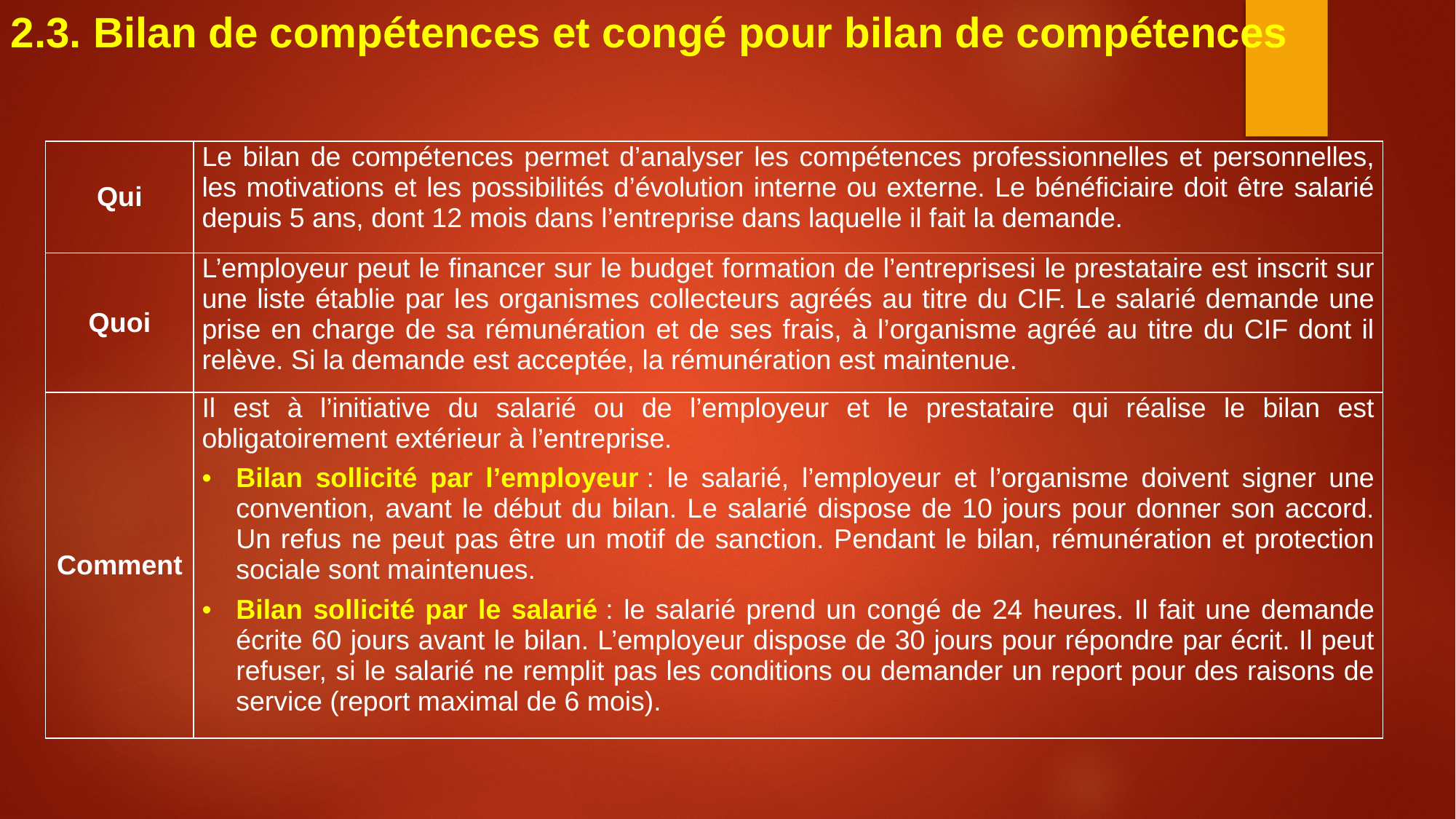

2.3. Bilan de compétences et congé pour bilan de compétences
| Qui | Le bilan de compétences permet d’analyser les compétences professionnelles et personnelles, les motivations et les possibilités d’évolution interne ou externe. Le bénéficiaire doit être salarié depuis 5 ans, dont 12 mois dans l’entreprise dans laquelle il fait la demande. |
| --- | --- |
| Quoi | L’employeur peut le financer sur le budget formation de l’entreprisesi le prestataire est inscrit sur une liste établie par les organismes collecteurs agréés au titre du CIF. Le salarié demande une prise en charge de sa rémunération et de ses frais, à l’organisme agréé au titre du CIF dont il relève. Si la demande est acceptée, la rémunération est maintenue. |
| Comment | Il est à l’initiative du salarié ou de l’employeur et le prestataire qui réalise le bilan est obligatoirement extérieur à l’entreprise. Bilan sollicité par l’employeur : le salarié, l’employeur et l’organisme doivent signer une convention, avant le début du bilan. Le salarié dispose de 10 jours pour donner son accord. Un refus ne peut pas être un motif de sanction. Pendant le bilan, rémunération et protection sociale sont maintenues. Bilan sollicité par le salarié : le salarié prend un congé de 24 heures. Il fait une demande écrite 60 jours avant le bilan. L’employeur dispose de 30 jours pour répondre par écrit. Il peut refuser, si le salarié ne remplit pas les conditions ou demander un report pour des raisons de service (report maximal de 6 mois). |